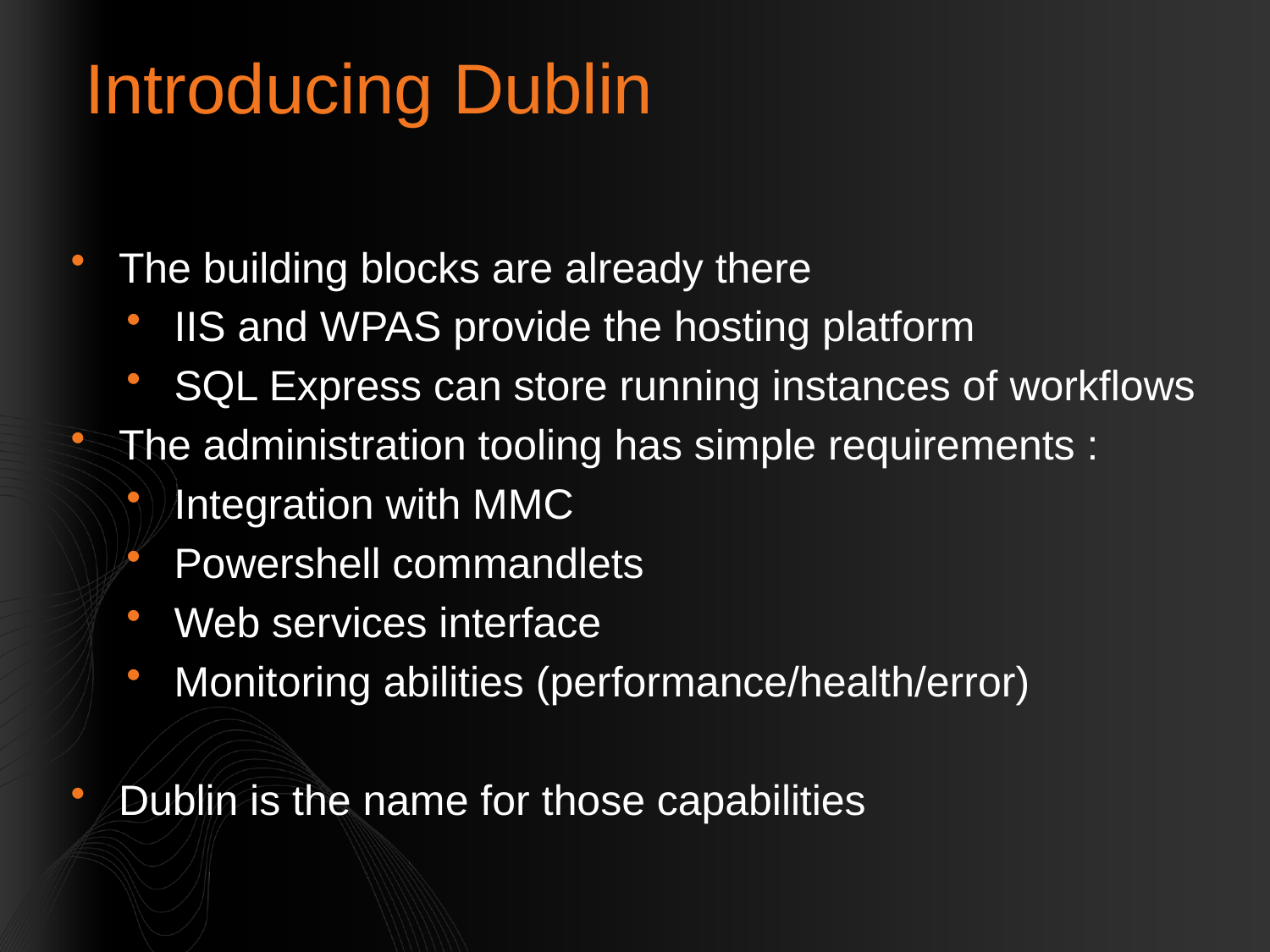

# Introducing Dublin
The building blocks are already there
IIS and WPAS provide the hosting platform
SQL Express can store running instances of workflows
The administration tooling has simple requirements :
Integration with MMC
Powershell commandlets
Web services interface
Monitoring abilities (performance/health/error)

Dublin is the name for those capabilities